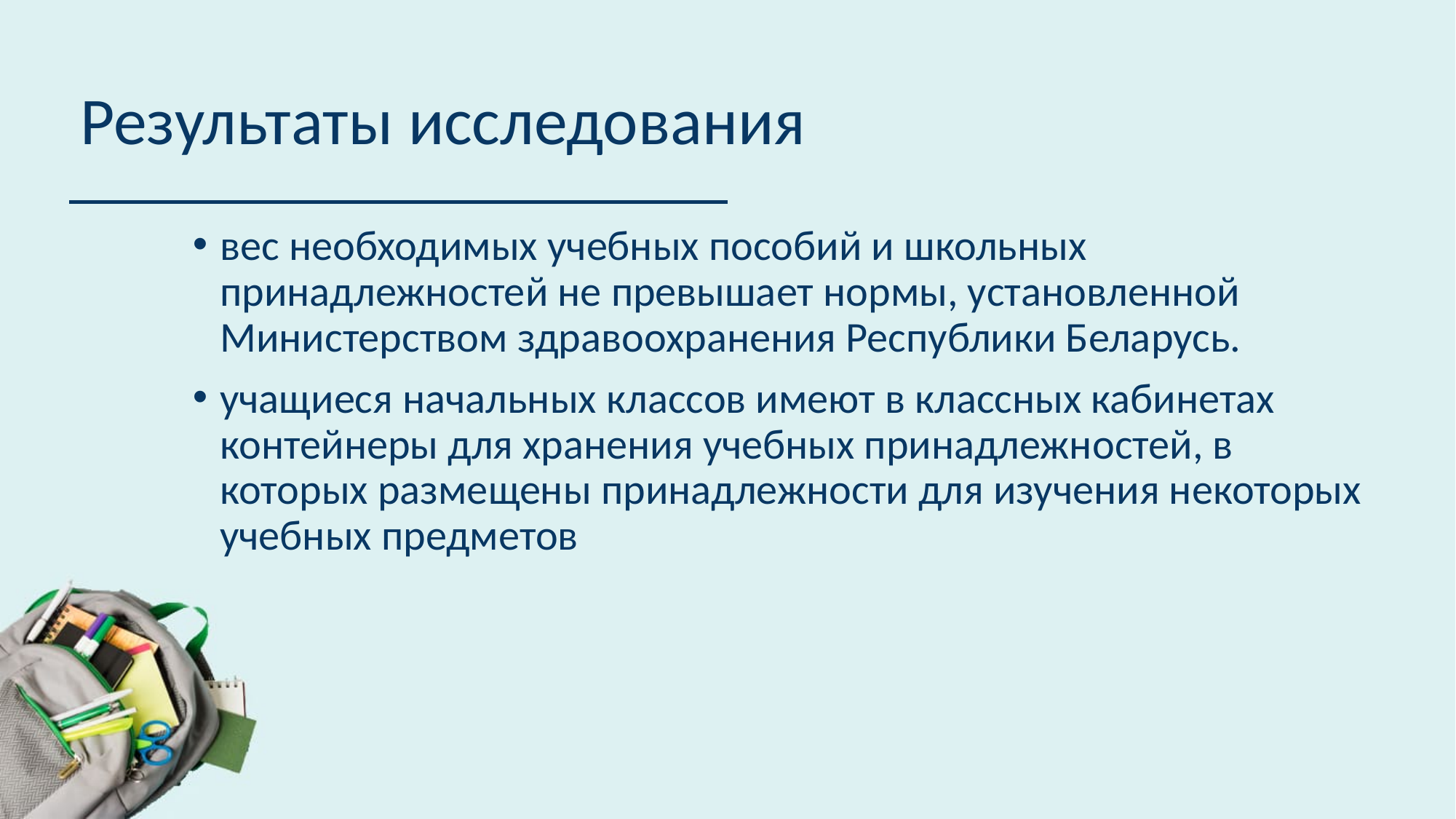

# Результаты исследования
вес необходимых учебных пособий и школьных принадлежностей не превышает нормы, установленной Министерством здравоохранения Республики Беларусь.
учащиеся начальных классов имеют в классных кабинетах контейнеры для хранения учебных принадлежностей, в которых размещены принадлежности для изучения некоторых учебных предметов